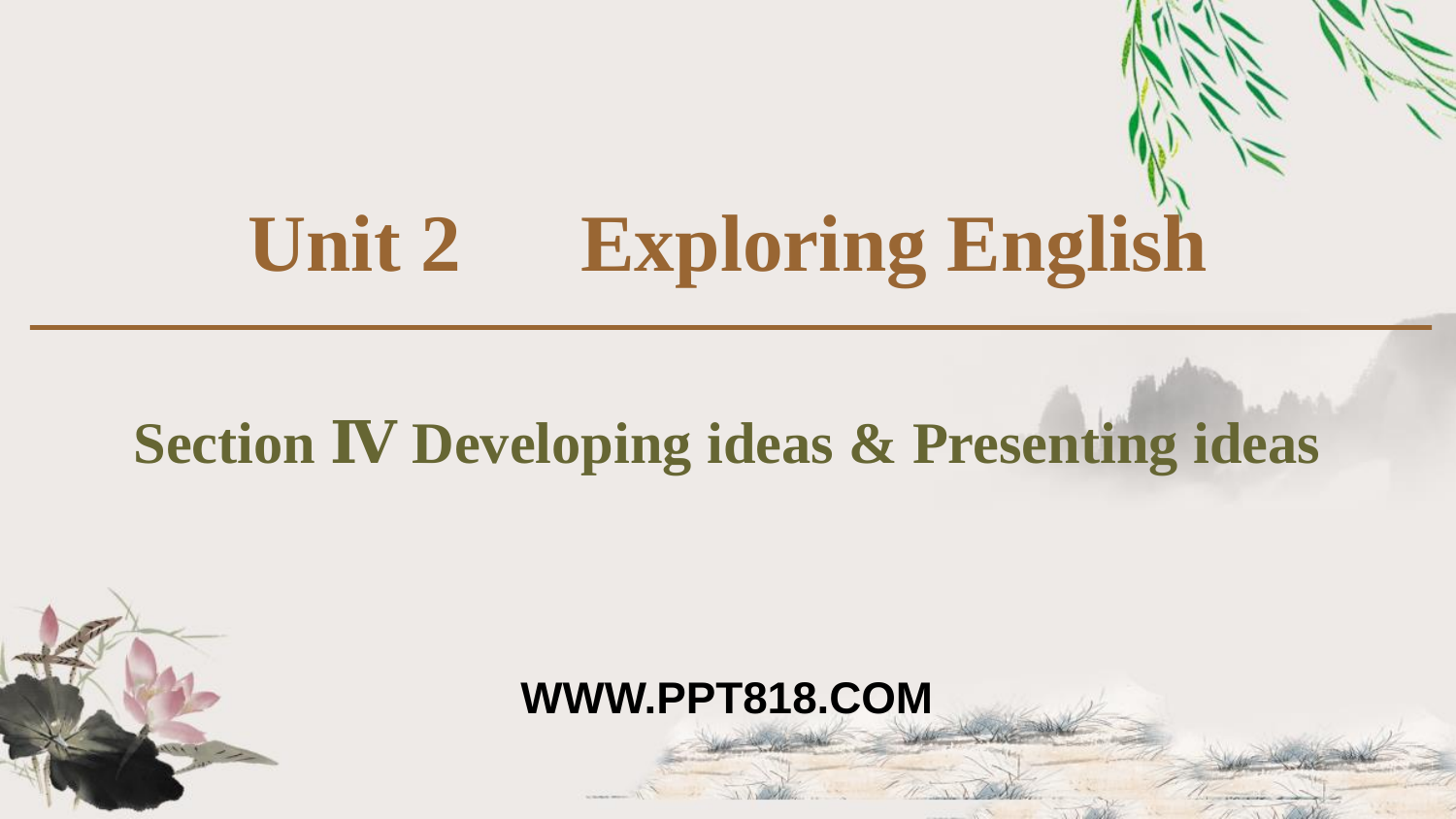

Unit 2　Exploring English

Section Ⅳ Developing ideas & Presenting ideas
WWW.PPT818.COM